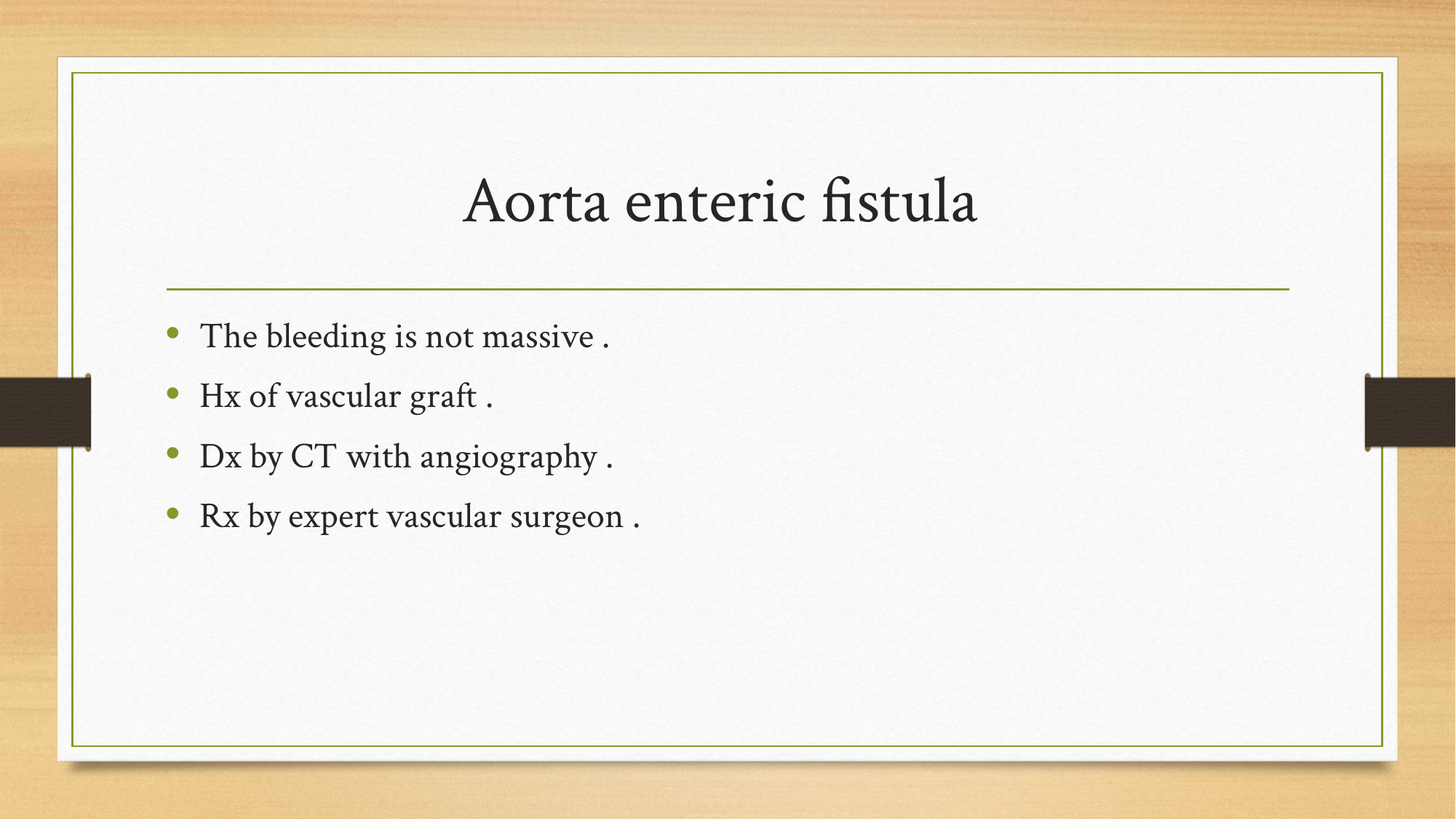

# Aorta enteric fistula
The bleeding is not massive .
Hx of vascular graft .
Dx by CT with angiography .
Rx by expert vascular surgeon .